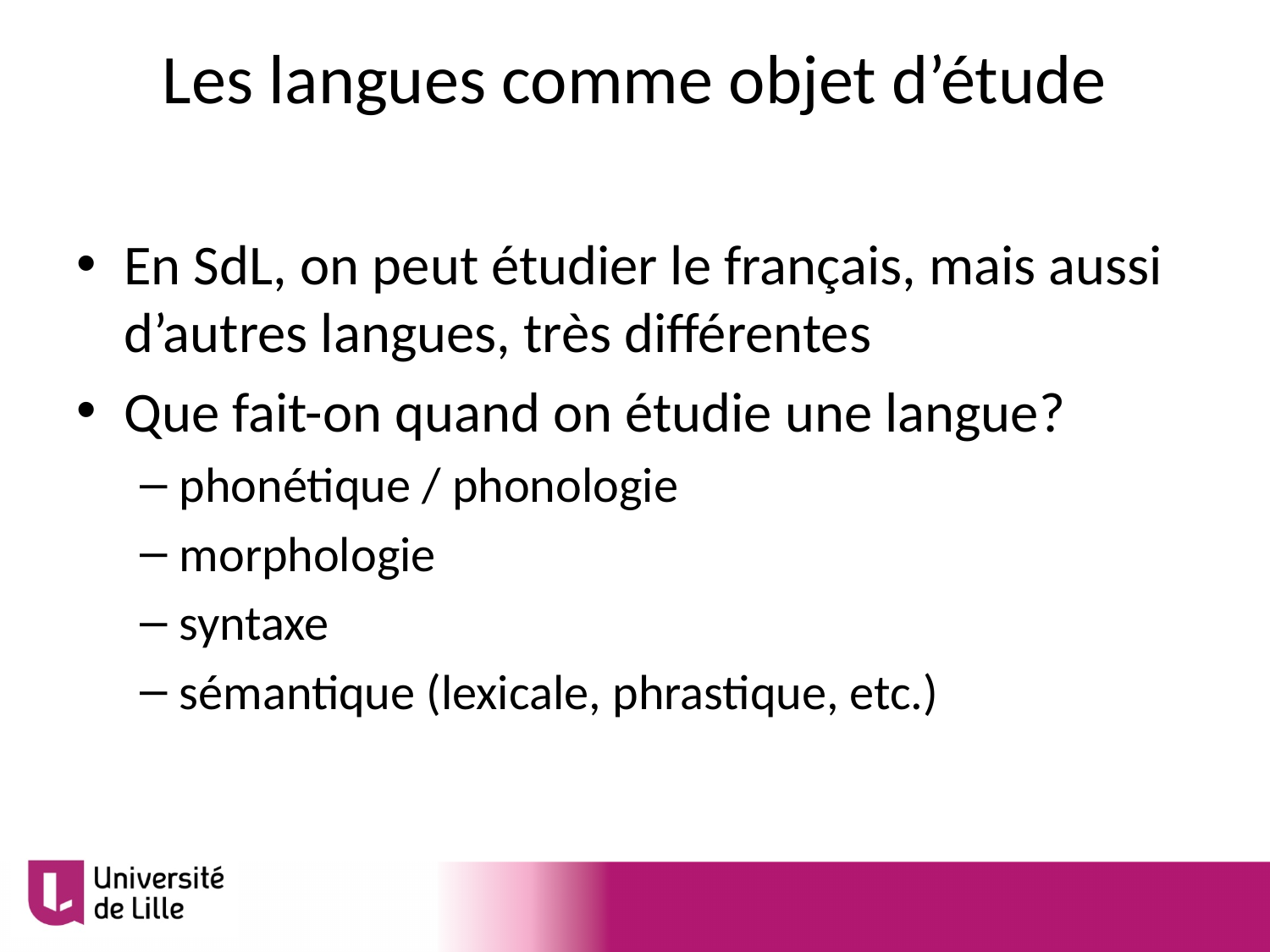

# Les langues comme objet d’étude
En SdL, on peut étudier le français, mais aussi d’autres langues, très différentes
Que fait-on quand on étudie une langue?
phonétique / phonologie
morphologie
syntaxe
sémantique (lexicale, phrastique, etc.)